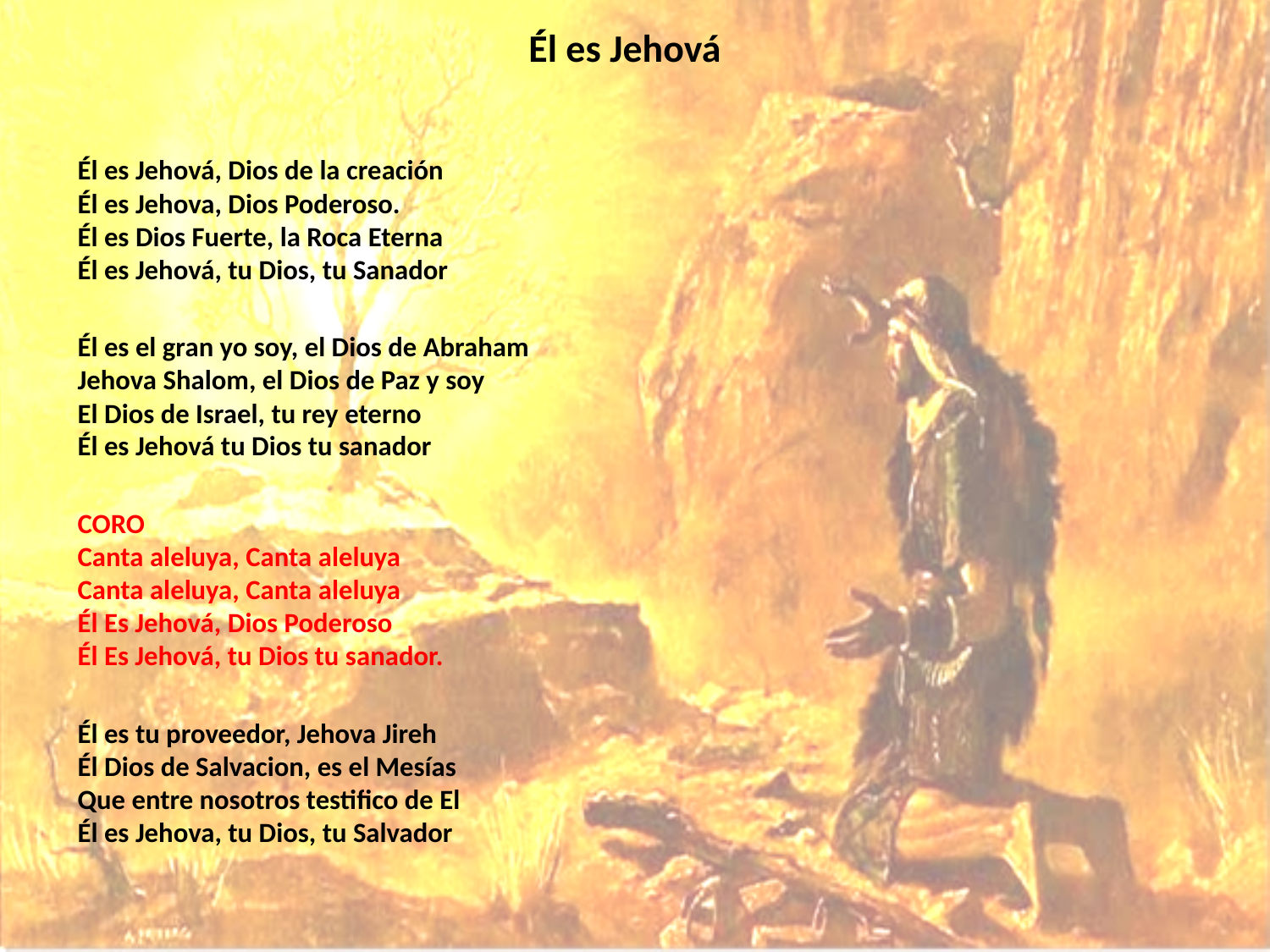

# Él es Jehová
Él es Jehová, Dios de la creación
Él es Jehova, Dios Poderoso.
Él es Dios Fuerte, la Roca Eterna
Él es Jehová, tu Dios, tu Sanador

Él es el gran yo soy, el Dios de Abraham
Jehova Shalom, el Dios de Paz y soy
El Dios de Israel, tu rey eterno
Él es Jehová tu Dios tu sanador

CORO
Canta aleluya, Canta aleluya                                     Canta aleluya, Canta aleluya
Él Es Jehová, Dios Poderoso
Él Es Jehová, tu Dios tu sanador.

Él es tu proveedor, Jehova Jireh
Él Dios de Salvacion, es el Mesías
Que entre nosotros testifico de El
Él es Jehova, tu Dios, tu Salvador